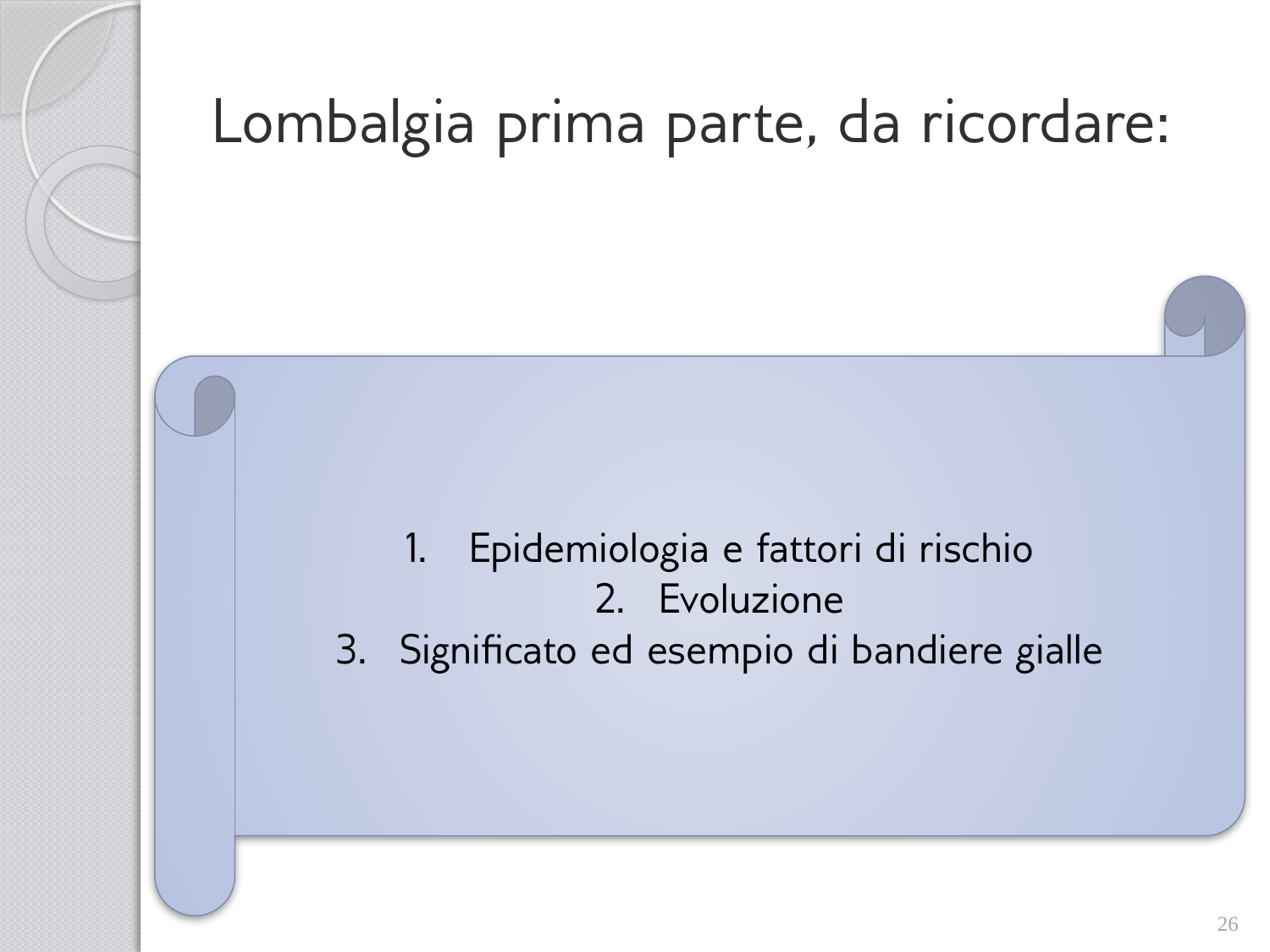

# Lombalgia prima parte, da ricordare:
Epidemiologia e fattori di rischio
Evoluzione
Significato ed esempio di bandiere gialle
26